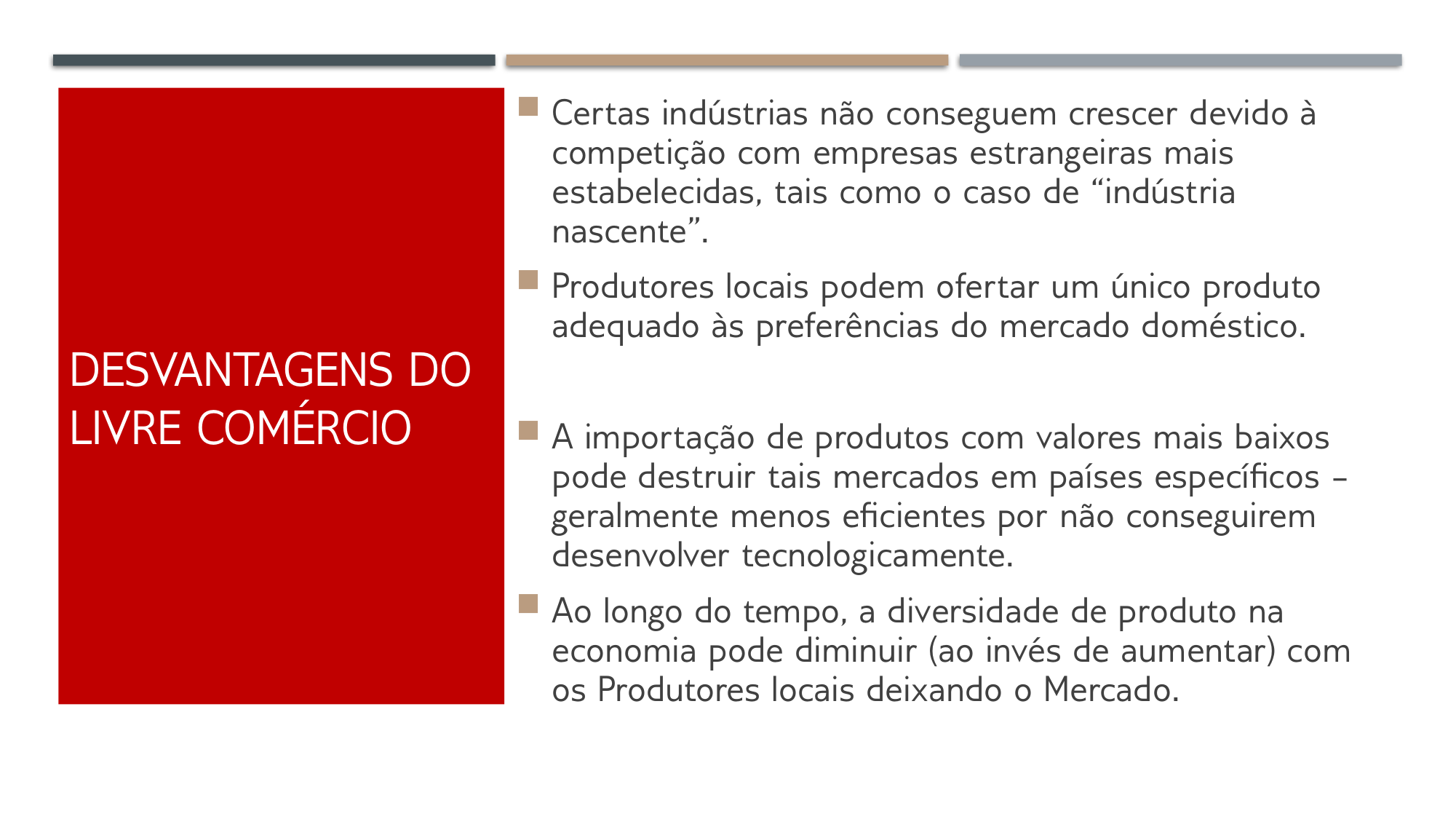

# Desvantagens do LIVRE comércio
Certas indústrias não conseguem crescer devido à competição com empresas estrangeiras mais estabelecidas, tais como o caso de “indústria nascente”.
Produtores locais podem ofertar um único produto adequado às preferências do mercado doméstico.

A importação de produtos com valores mais baixos pode destruir tais mercados em países específicos – geralmente menos eficientes por não conseguirem desenvolver tecnologicamente.
Ao longo do tempo, a diversidade de produto na economia pode diminuir (ao invés de aumentar) com os Produtores locais deixando o Mercado.